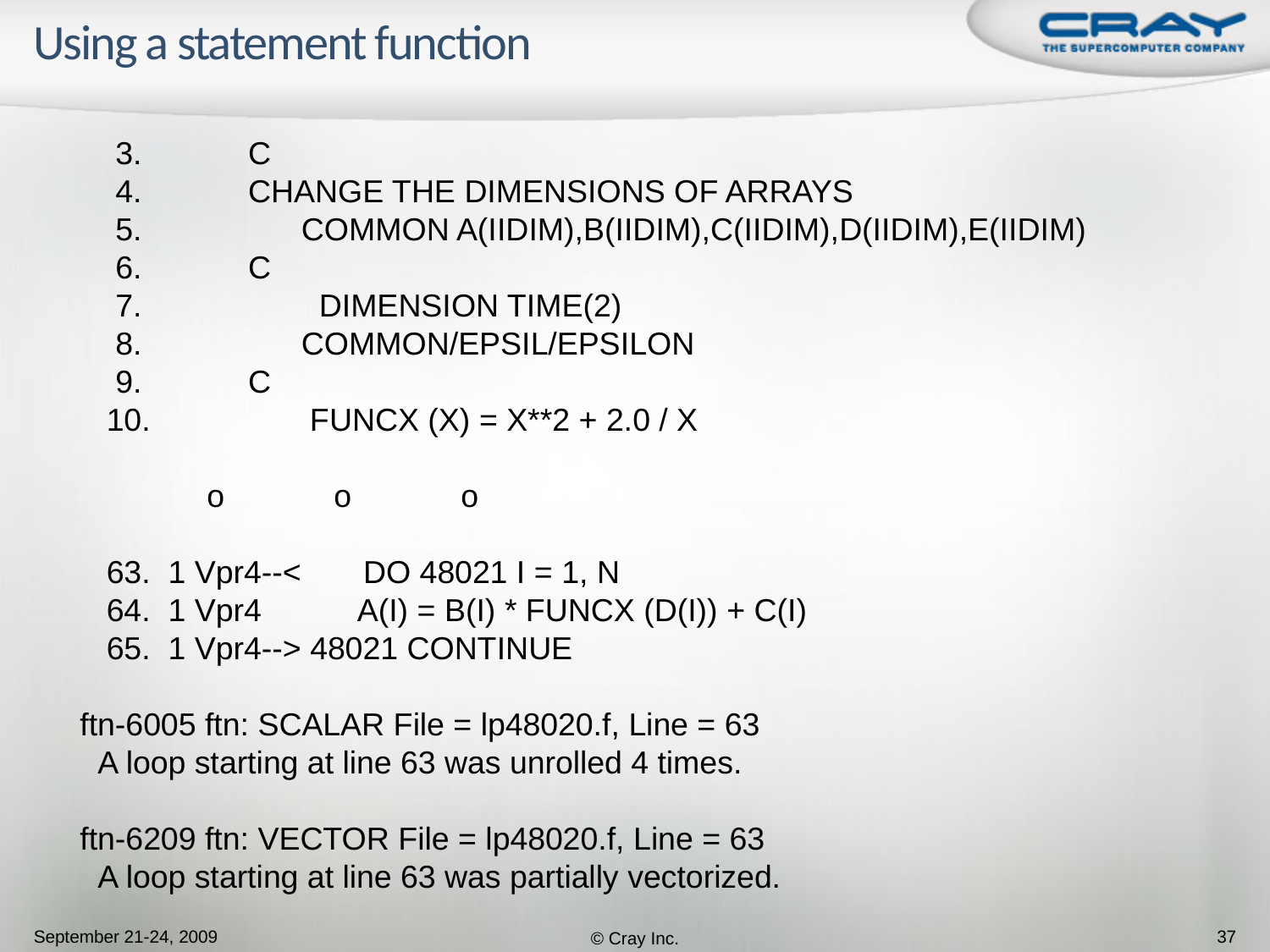

# Using a statement function
    3.            C
    4.            CHANGE THE DIMENSIONS OF ARRAYS
    5.                  COMMON A(IIDIM),B(IIDIM),C(IIDIM),D(IIDIM),E(IIDIM)
    6.            C
    7.                    DIMENSION TIME(2)
    8.                  COMMON/EPSIL/EPSILON
    9.            C
   10.                  FUNCX (X) = X**2 + 2.0 / X

	o	o	o

   63.  1 Vpr4--<       DO 48021 I = 1, N
   64.  1 Vpr4           A(I) = B(I) * FUNCX (D(I)) + C(I)
   65.  1 Vpr4--> 48021 CONTINUE

ftn-6005 ftn: SCALAR File = lp48020.f, Line = 63
  A loop starting at line 63 was unrolled 4 times.

ftn-6209 ftn: VECTOR File = lp48020.f, Line = 63
  A loop starting at line 63 was partially vectorized.
September 21-24, 2009
© Cray Inc.
37